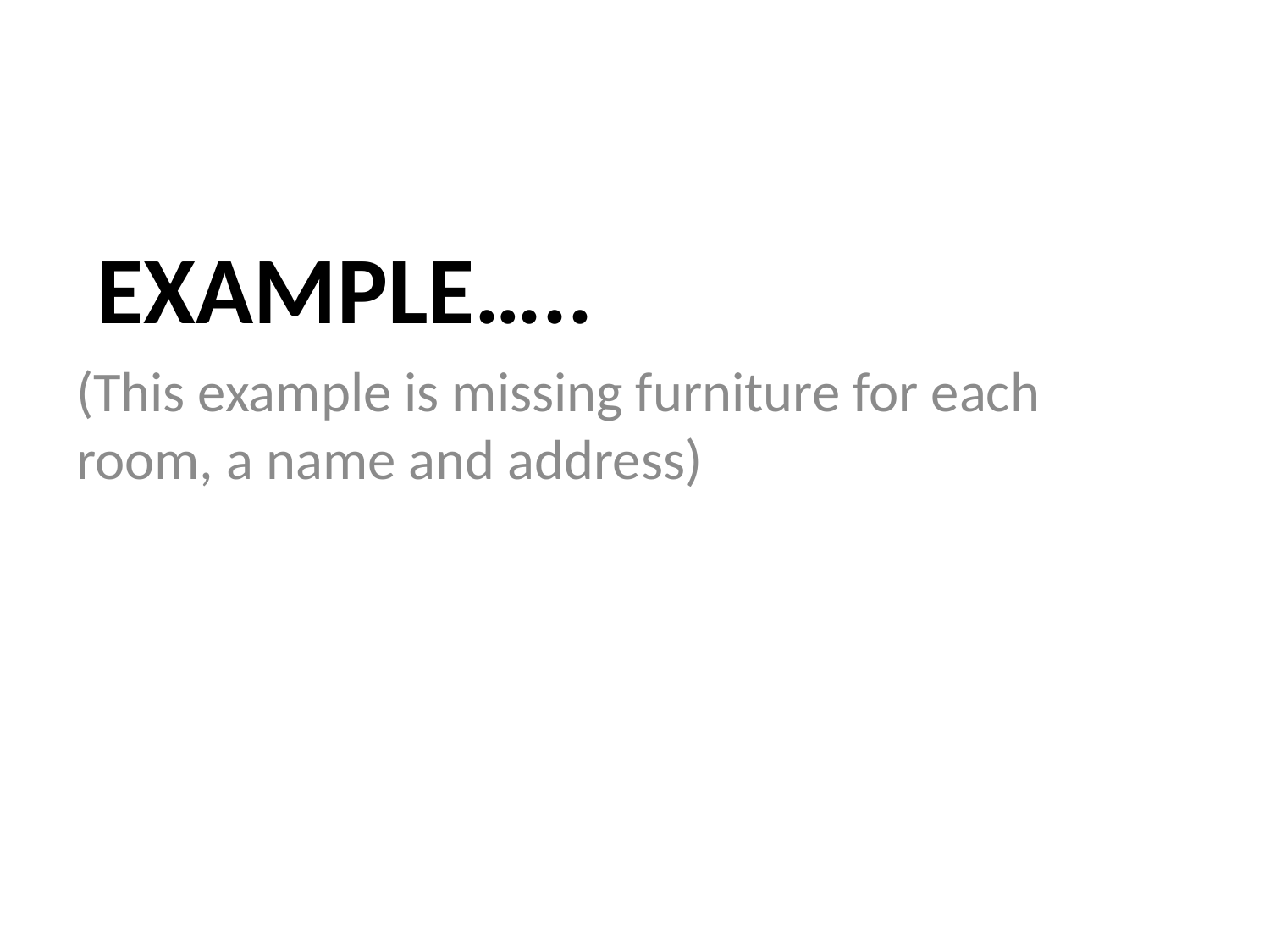

# Example…..
(This example is missing furniture for each room, a name and address)